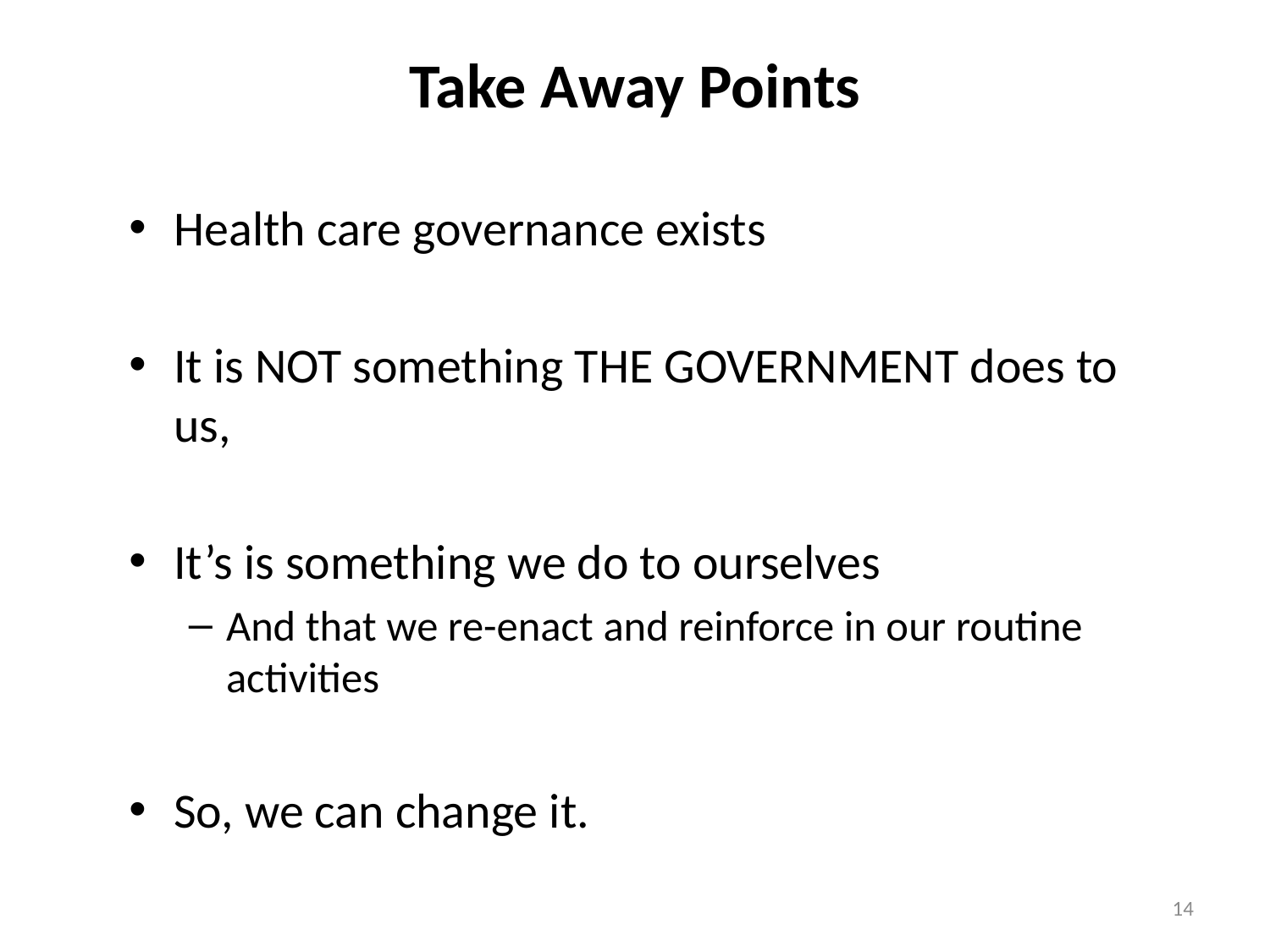

# Take Away Points
Health care governance exists

It is NOT something THE GOVERNMENT does to us,

It’s is something we do to ourselves
And that we re-enact and reinforce in our routine activities

So, we can change it.
14